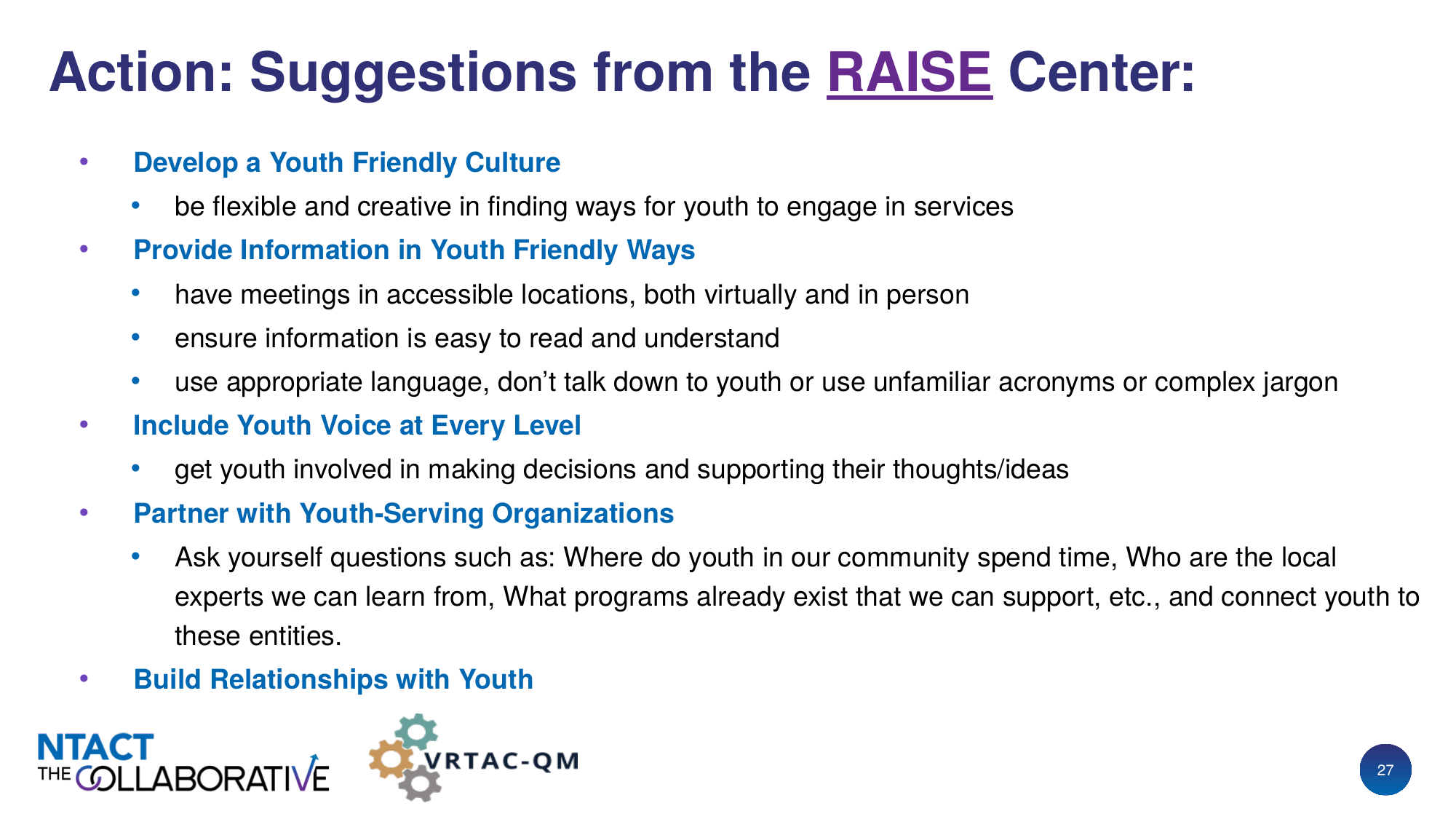

# Action: Suggestions from the RAISE Center:
Develop a Youth Friendly Culture
be flexible and creative in finding ways for youth to engage in services
Provide Information in Youth Friendly Ways
have meetings in accessible locations, both virtually and in person
ensure information is easy to read and understand
use appropriate language, don’t talk down to youth or use unfamiliar acronyms or complex jargon
Include Youth Voice at Every Level
get youth involved in making decisions and supporting their thoughts/ideas
Partner with Youth-Serving Organizations
Ask yourself questions such as: Where do youth in our community spend time, Who are the local experts we can learn from, What programs already exist that we can support, etc., and connect youth to these entities.
Build Relationships with Youth